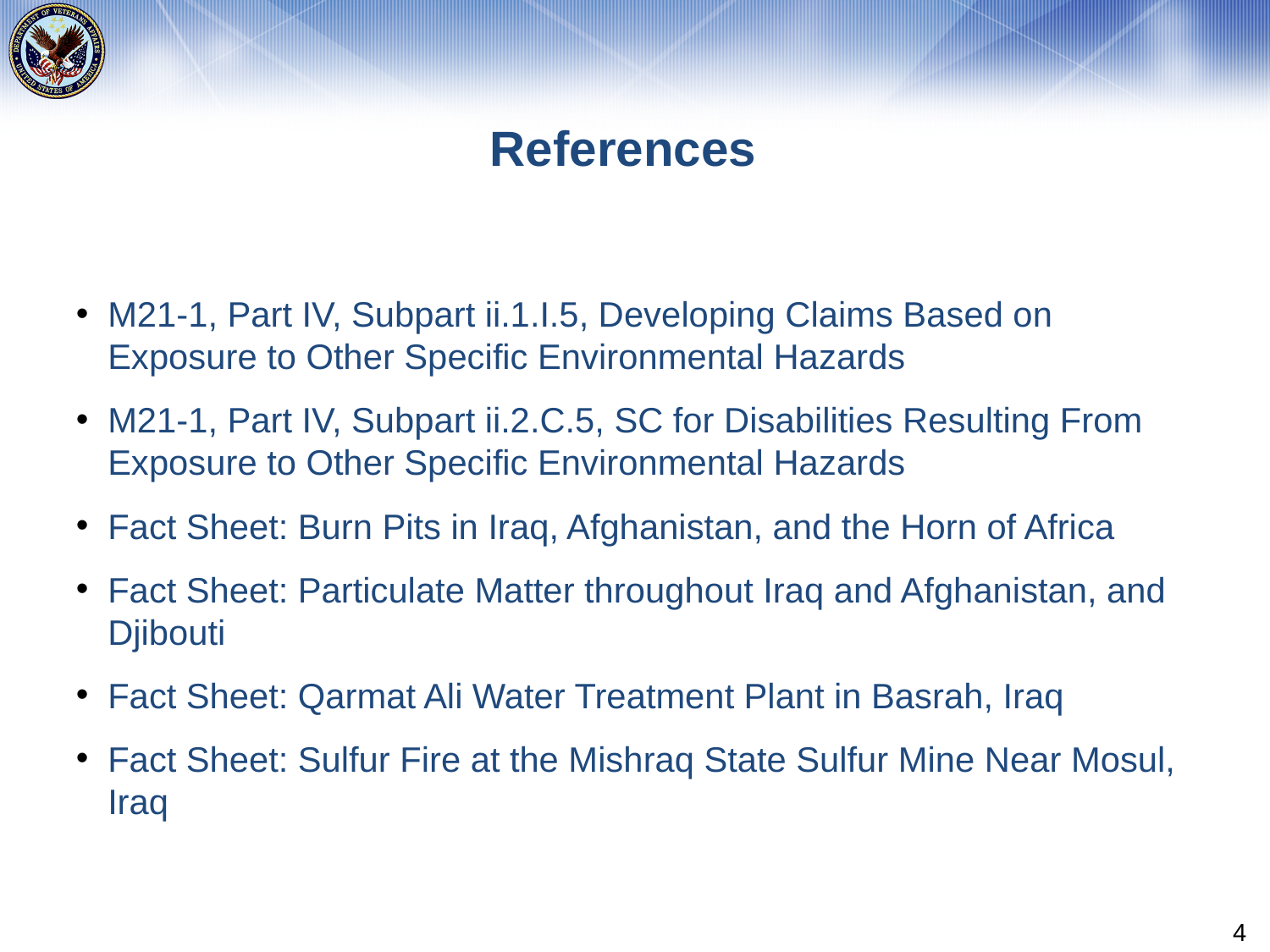

# References
M21-1, Part IV, Subpart ii.1.I.5, Developing Claims Based on Exposure to Other Specific Environmental Hazards
M21-1, Part IV, Subpart ii.2.C.5, SC for Disabilities Resulting From Exposure to Other Specific Environmental Hazards
Fact Sheet: Burn Pits in Iraq, Afghanistan, and the Horn of Africa
Fact Sheet: Particulate Matter throughout Iraq and Afghanistan, and Djibouti
Fact Sheet: Qarmat Ali Water Treatment Plant in Basrah, Iraq
Fact Sheet: Sulfur Fire at the Mishraq State Sulfur Mine Near Mosul, Iraq

4